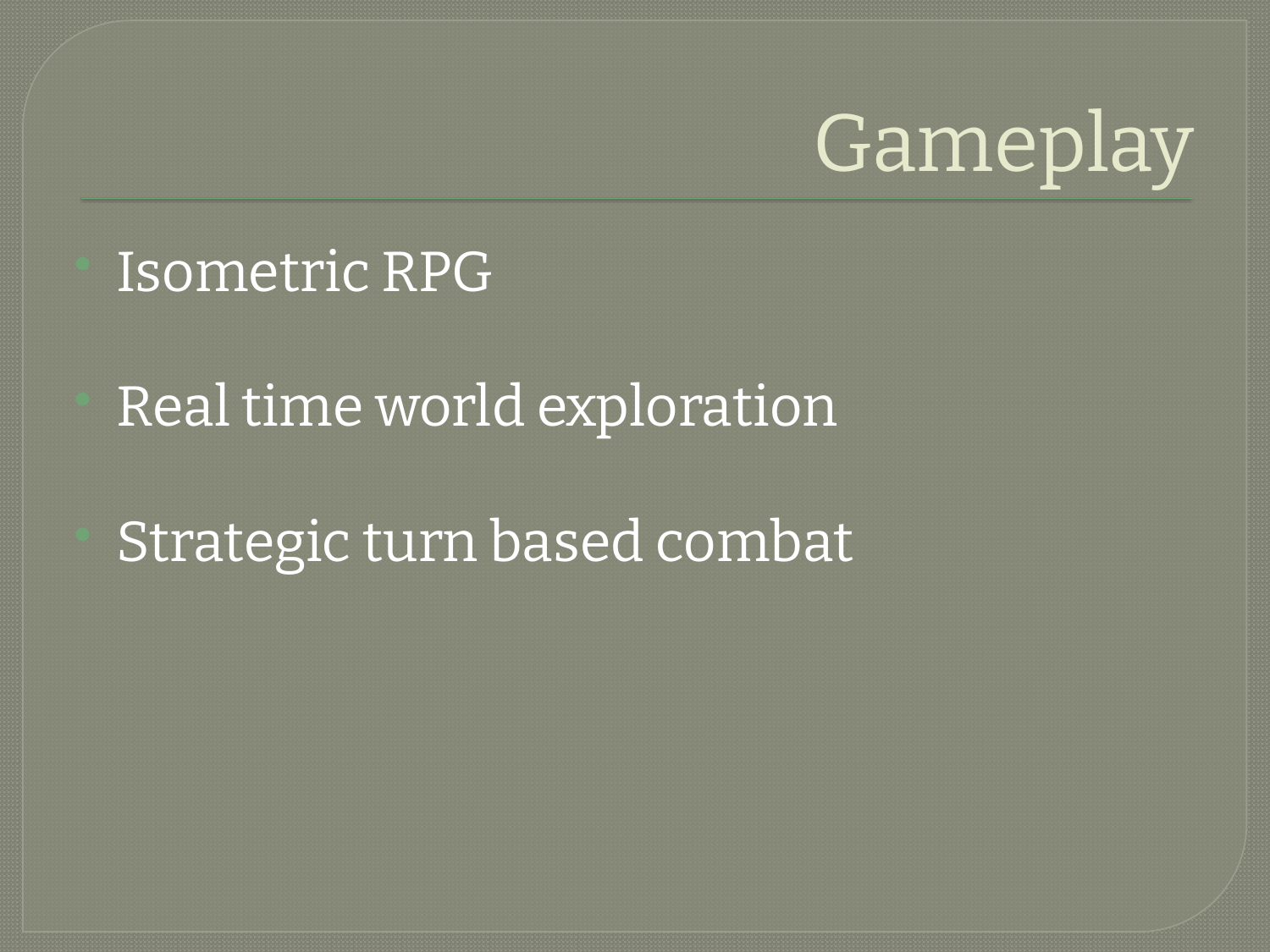

# Gameplay
Isometric RPG

Real time world exploration

Strategic turn based combat